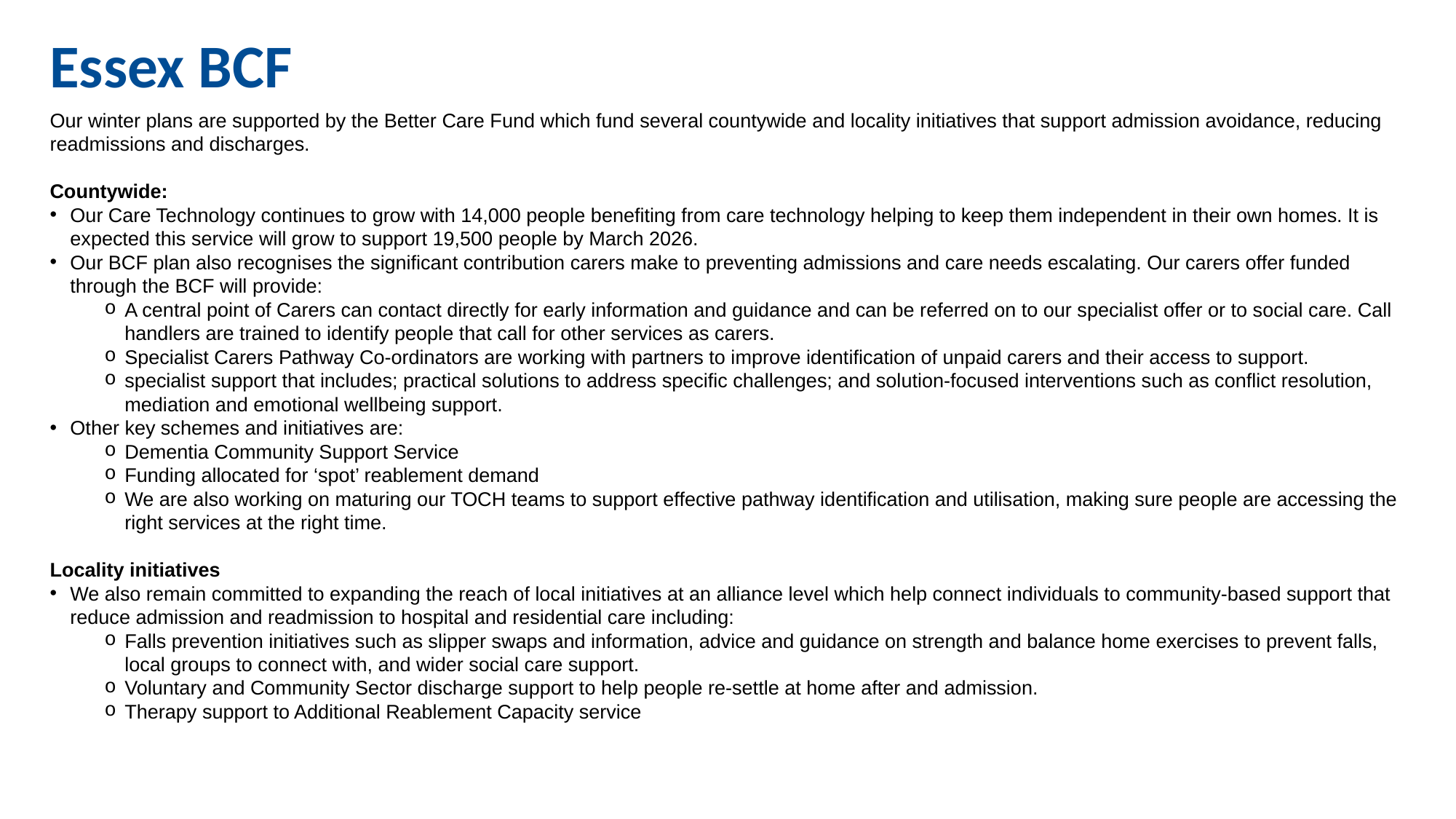

# Essex BCF
Our winter plans are supported by the Better Care Fund which fund several countywide and locality initiatives that support admission avoidance, reducing readmissions and discharges.

Countywide:
Our Care Technology continues to grow with 14,000 people benefiting from care technology helping to keep them independent in their own homes. It is expected this service will grow to support 19,500 people by March 2026.
Our BCF plan also recognises the significant contribution carers make to preventing admissions and care needs escalating. Our carers offer funded through the BCF will provide:
A central point of Carers can contact directly for early information and guidance and can be referred on to our specialist offer or to social care. Call handlers are trained to identify people that call for other services as carers.
Specialist Carers Pathway Co-ordinators are working with partners to improve identification of unpaid carers and their access to support.
specialist support that includes; practical solutions to address specific challenges; and solution-focused interventions such as conflict resolution, mediation and emotional wellbeing support.
Other key schemes and initiatives are:
Dementia Community Support Service
Funding allocated for ‘spot’ reablement demand
We are also working on maturing our TOCH teams to support effective pathway identification and utilisation, making sure people are accessing the right services at the right time.

Locality initiatives
We also remain committed to expanding the reach of local initiatives at an alliance level which help connect individuals to community-based support that reduce admission and readmission to hospital and residential care including:
Falls prevention initiatives such as slipper swaps and information, advice and guidance on strength and balance home exercises to prevent falls, local groups to connect with, and wider social care support.
Voluntary and Community Sector discharge support to help people re-settle at home after and admission.
Therapy support to Additional Reablement Capacity service